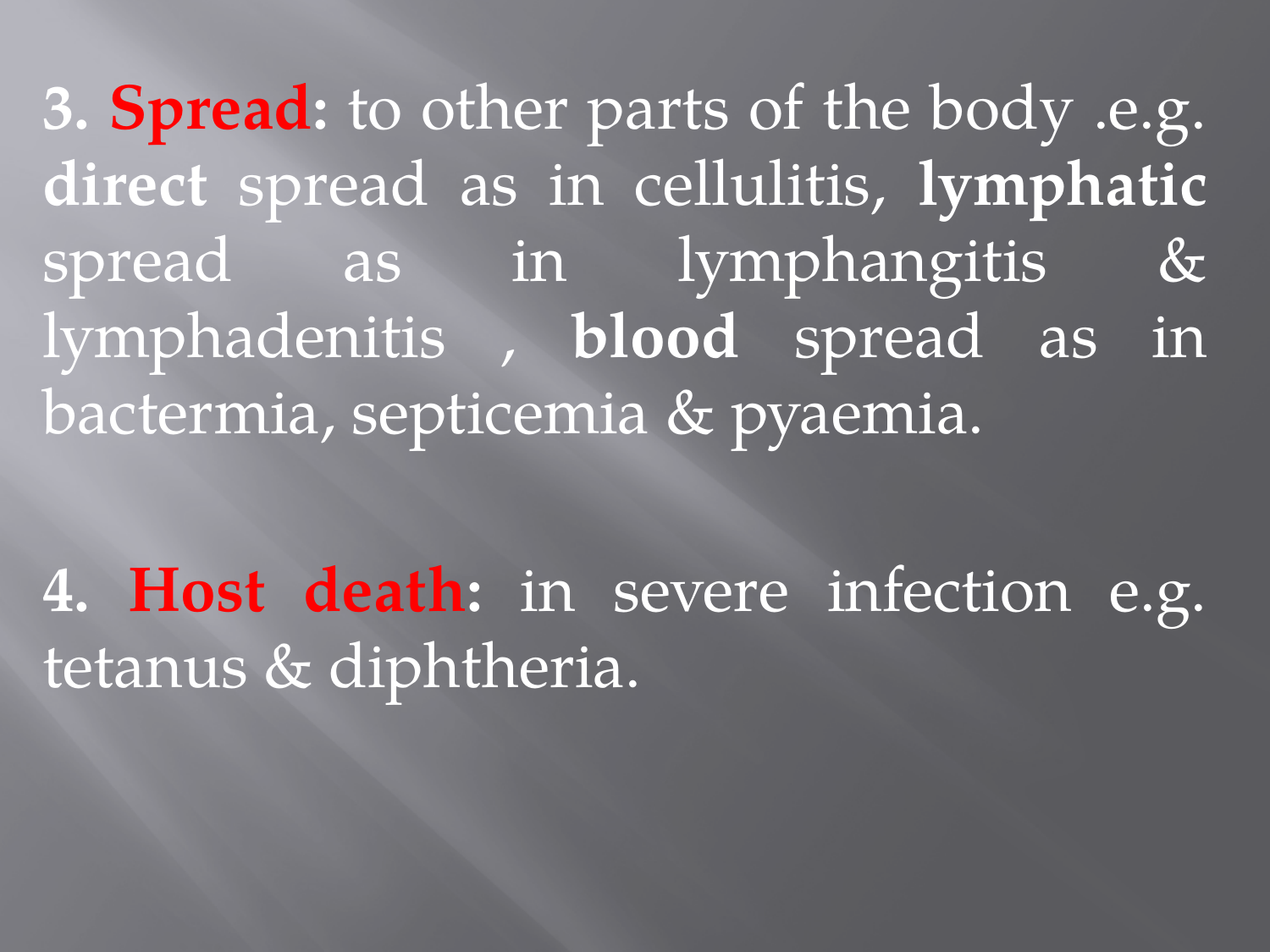

3. Spread: to other parts of the body .e.g. direct spread as in cellulitis, lymphatic spread as in lymphangitis & lymphadenitis , blood spread as in bactermia, septicemia & pyaemia.

4. Host death: in severe infection e.g. tetanus & diphtheria.